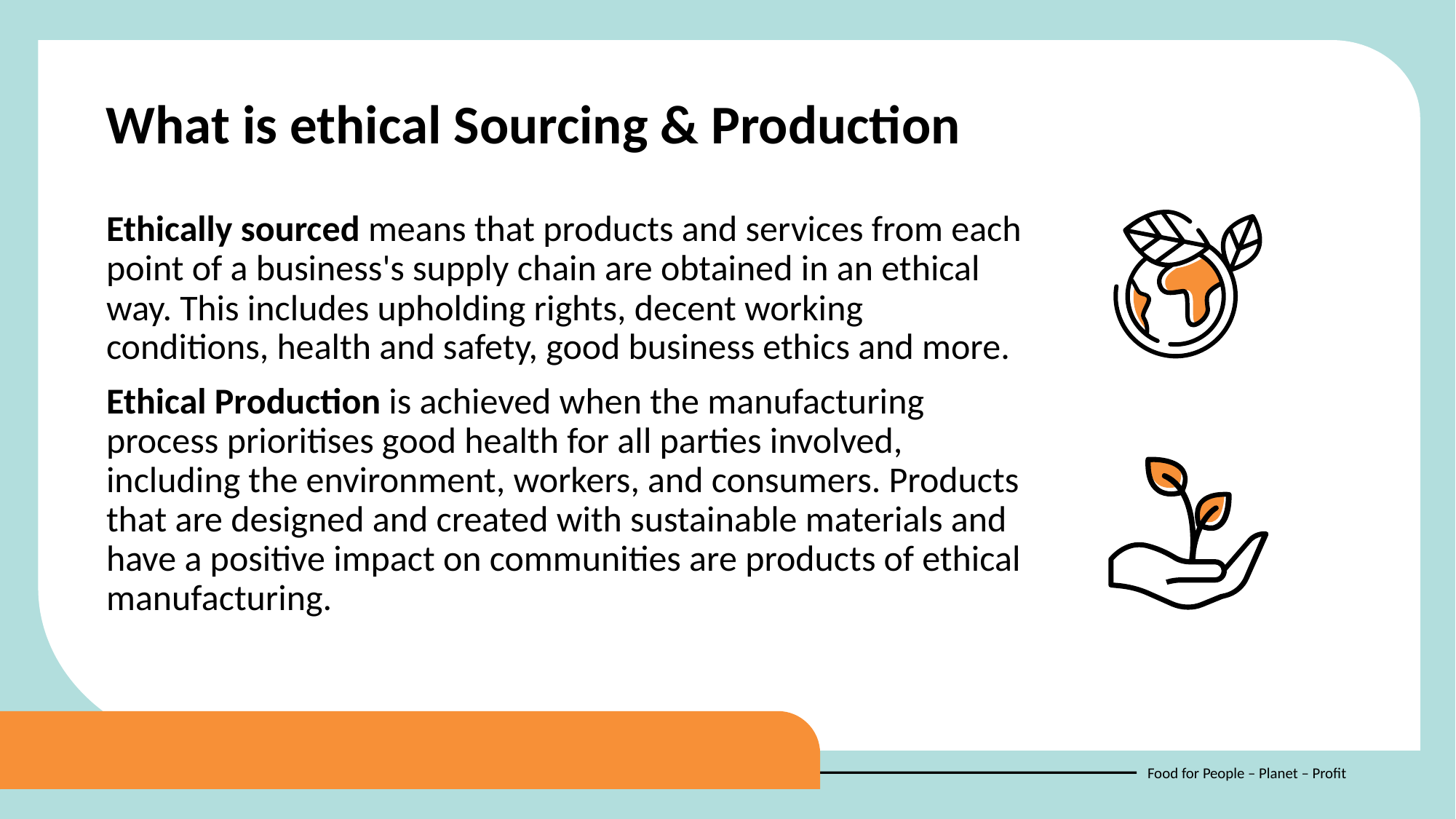

What is ethical Sourcing & Production
Ethically sourced means that products and services from each point of a business's supply chain are obtained in an ethical way. This includes upholding rights, decent working conditions, health and safety, good business ethics and more.
Ethical Production is achieved when the manufacturing process prioritises good health for all parties involved, including the environment, workers, and consumers. Products that are designed and created with sustainable materials and have a positive impact on communities are products of ethical manufacturing.